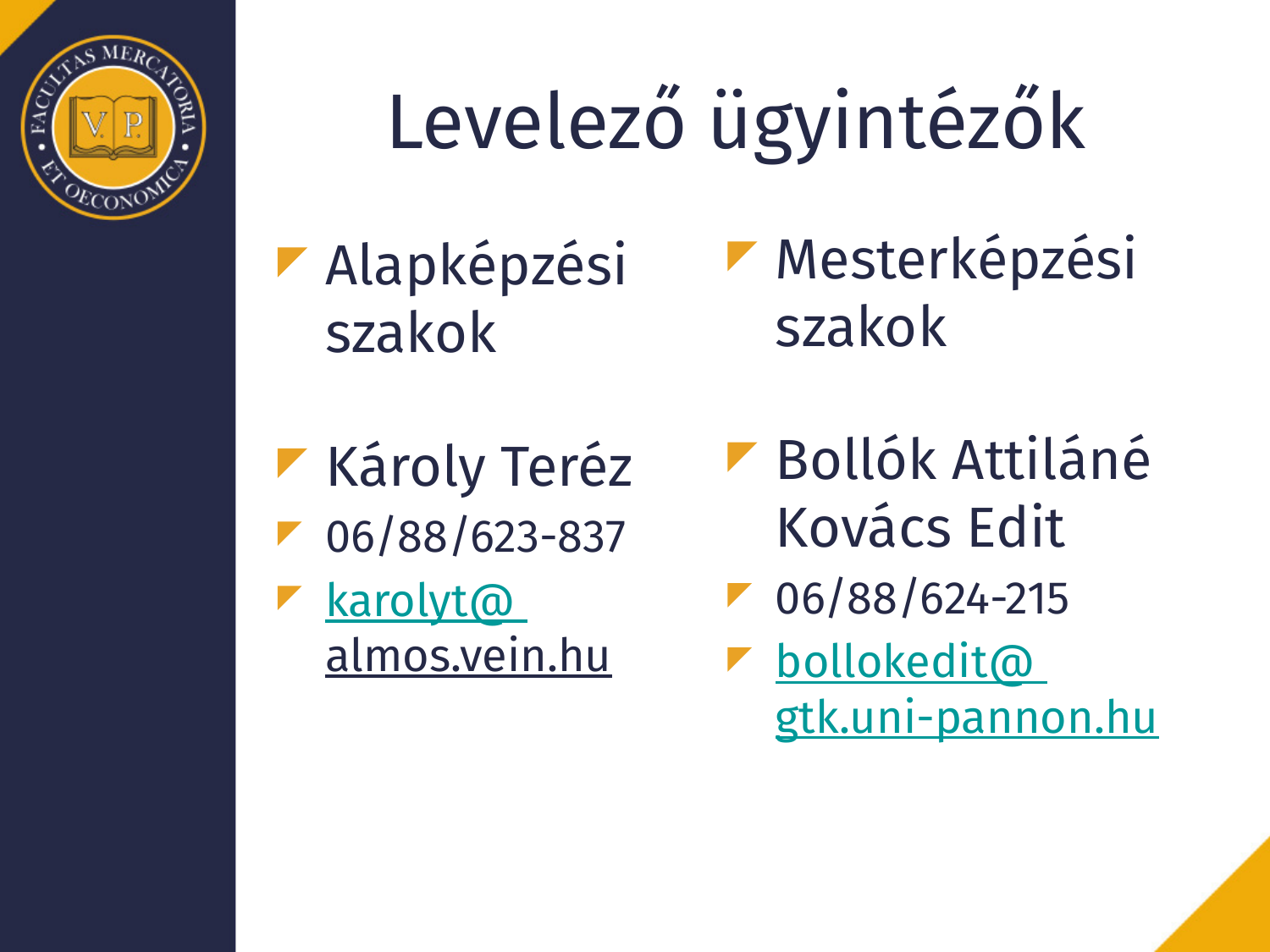

# Levelező ügyintézők
Mesterképzési szakok

Bollók Attiláné Kovács Edit
06/88/624-215
bollokedit@ gtk.uni-pannon.hu

Alapképzési szakok

Károly Teréz
06/88/623-837
karolyt@ almos.vein.hu